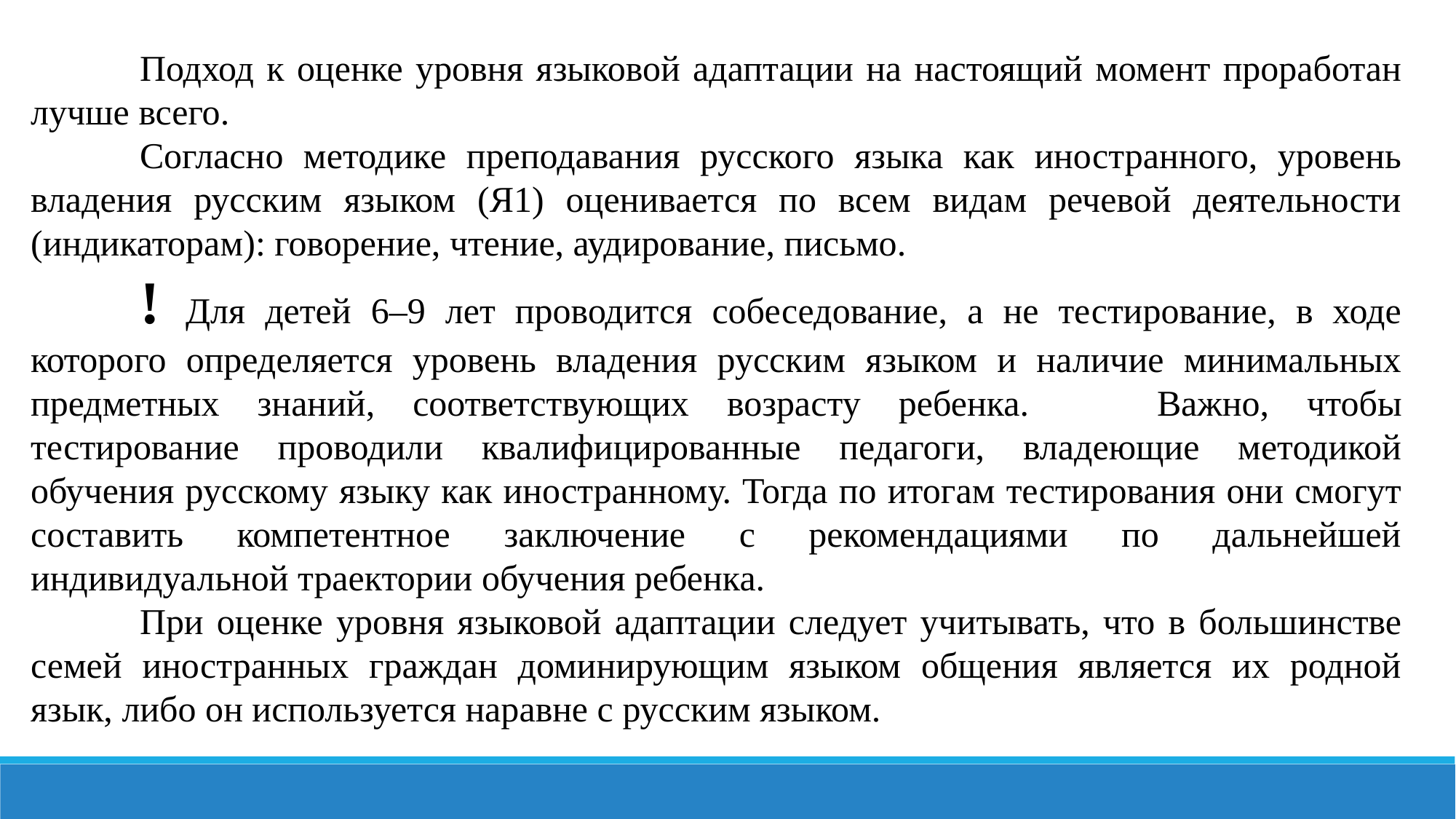

Подход к оценке уровня языковой адаптации на настоящий момент проработан лучше всего.
	Согласно методике преподавания русского языка как иностранного, уровень владения русским языком (Я1) оценивается по всем видам речевой деятельности (индикаторам): говорение, чтение, аудирование, письмо.
	! Для детей 6–9 лет проводится собеседование, а не тестирование, в ходе которого определяется уровень владения русским языком и наличие минимальных предметных знаний, соответствующих возрасту ребенка. 	Важно, чтобы тестирование проводили квалифицированные педагоги, владеющие методикой обучения русскому языку как иностранному. Тогда по итогам тестирования они смогут составить компетентное заключение с рекомендациями по дальнейшей индивидуальной траектории обучения ребенка.
	При оценке уровня языковой адаптации следует учитывать, что в большинстве семей иностранных граждан доминирующим языком общения является их родной язык, либо он используется наравне с русским языком.